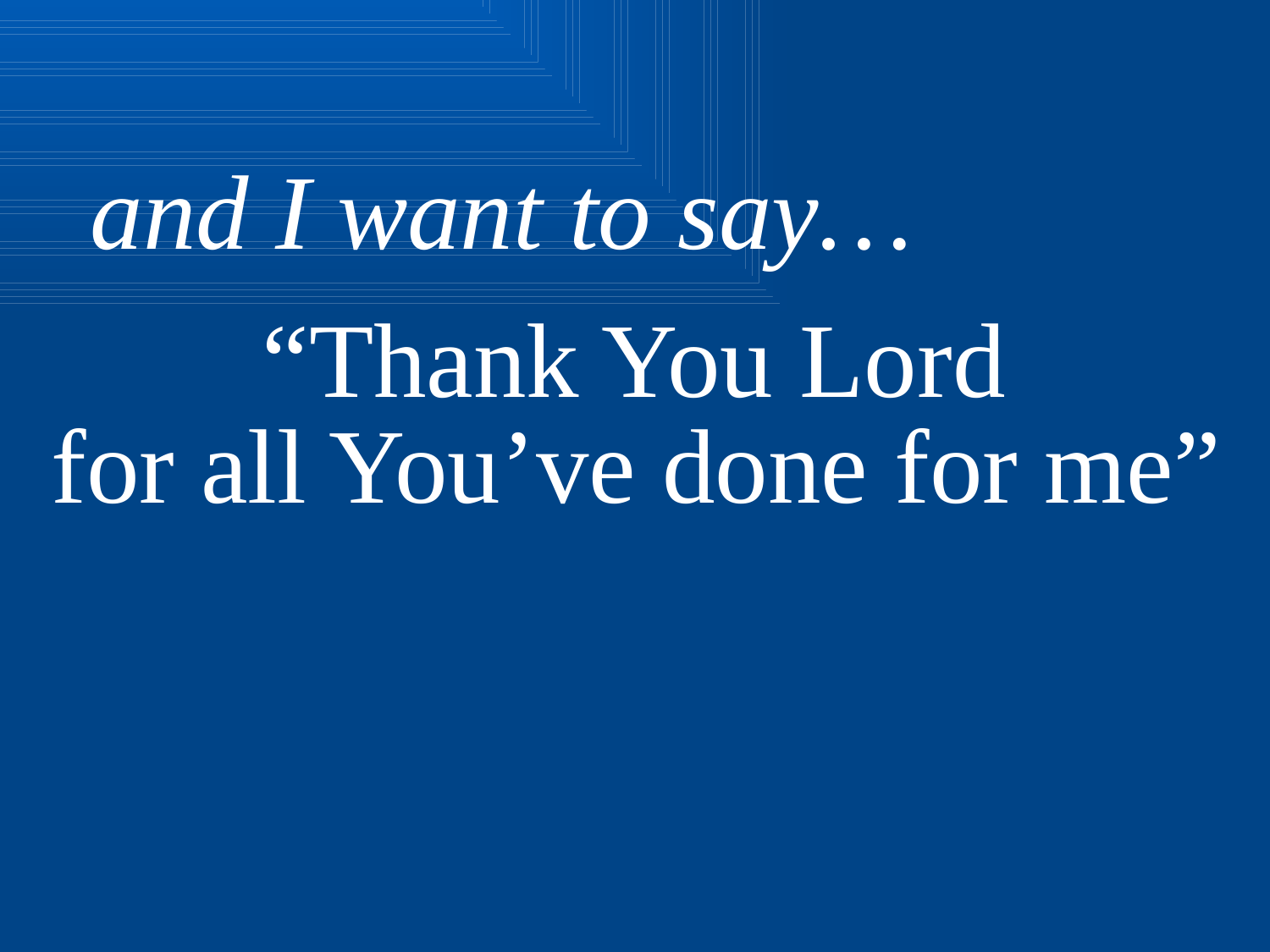

and I want to say…
“Thank You Lord
for all You’ve done for me”